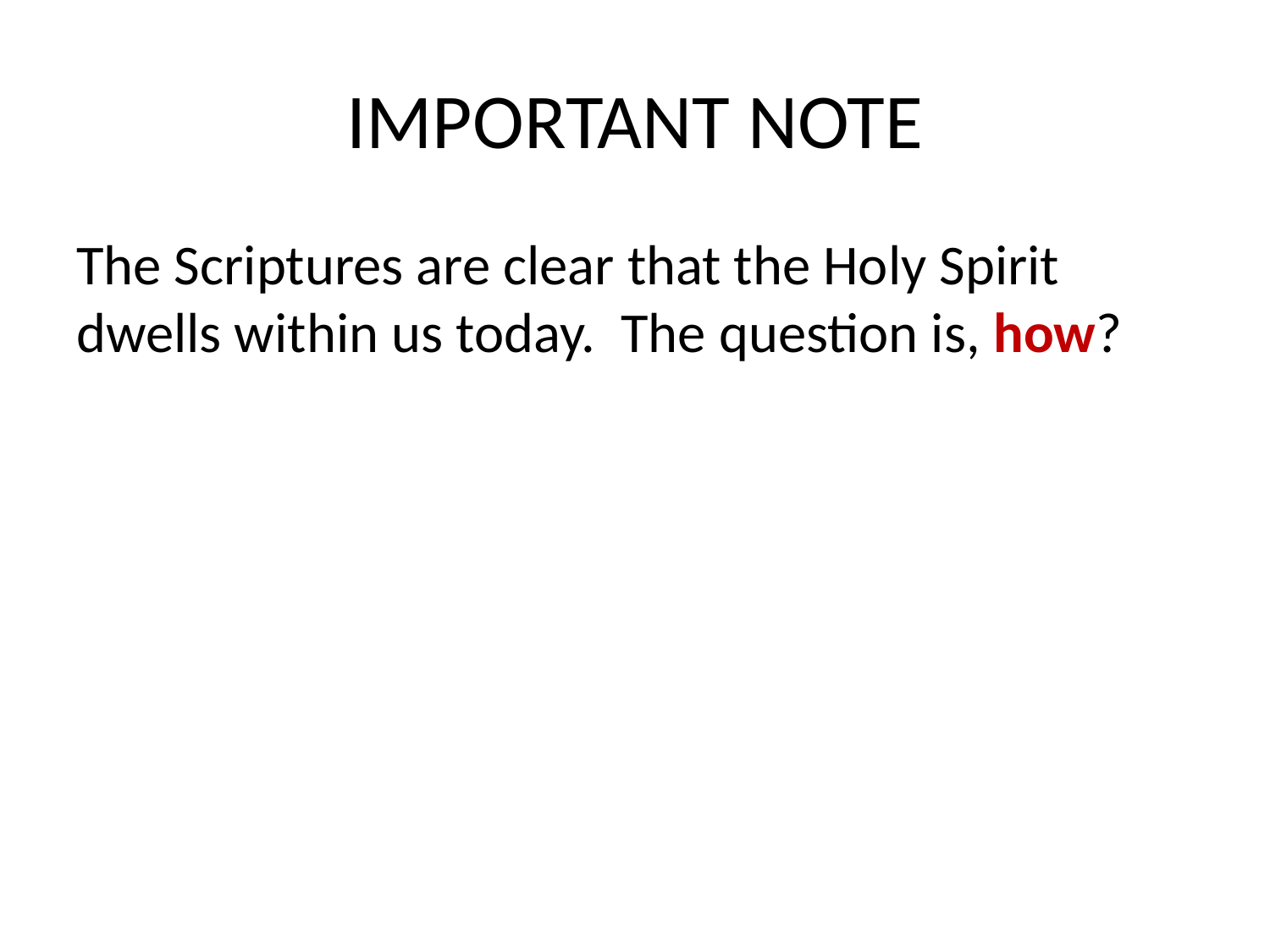

# IMPORTANT NOTE
The Scriptures are clear that the Holy Spirit dwells within us today.  The question is, how?